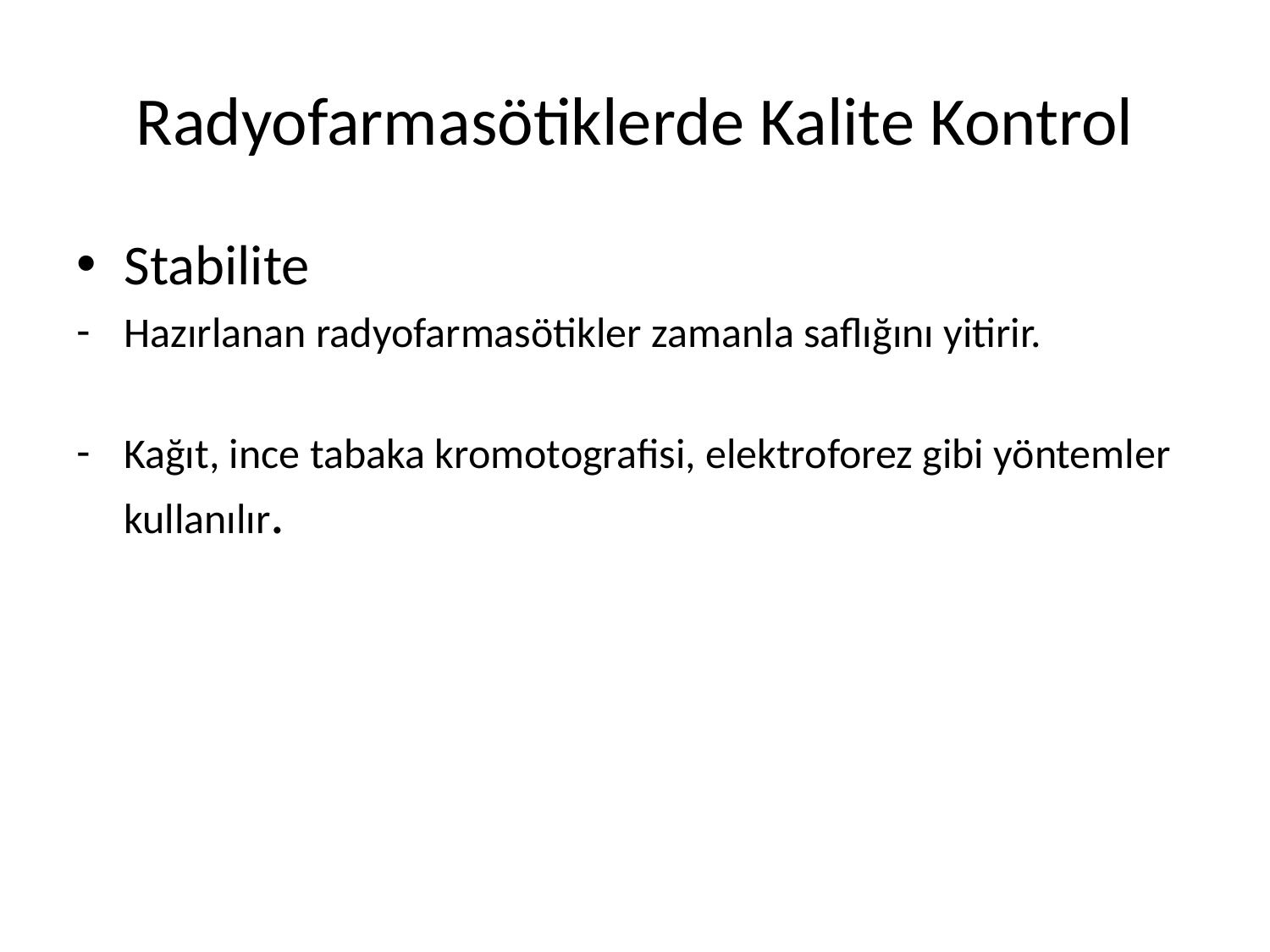

Radyofarmasötiklerde Kalite Kontrol
Stabilite
Hazırlanan radyofarmasötikler zamanla saflığını yitirir.

Kağıt, ince tabaka kromotografisi, elektroforez gibi yöntemler kullanılır.